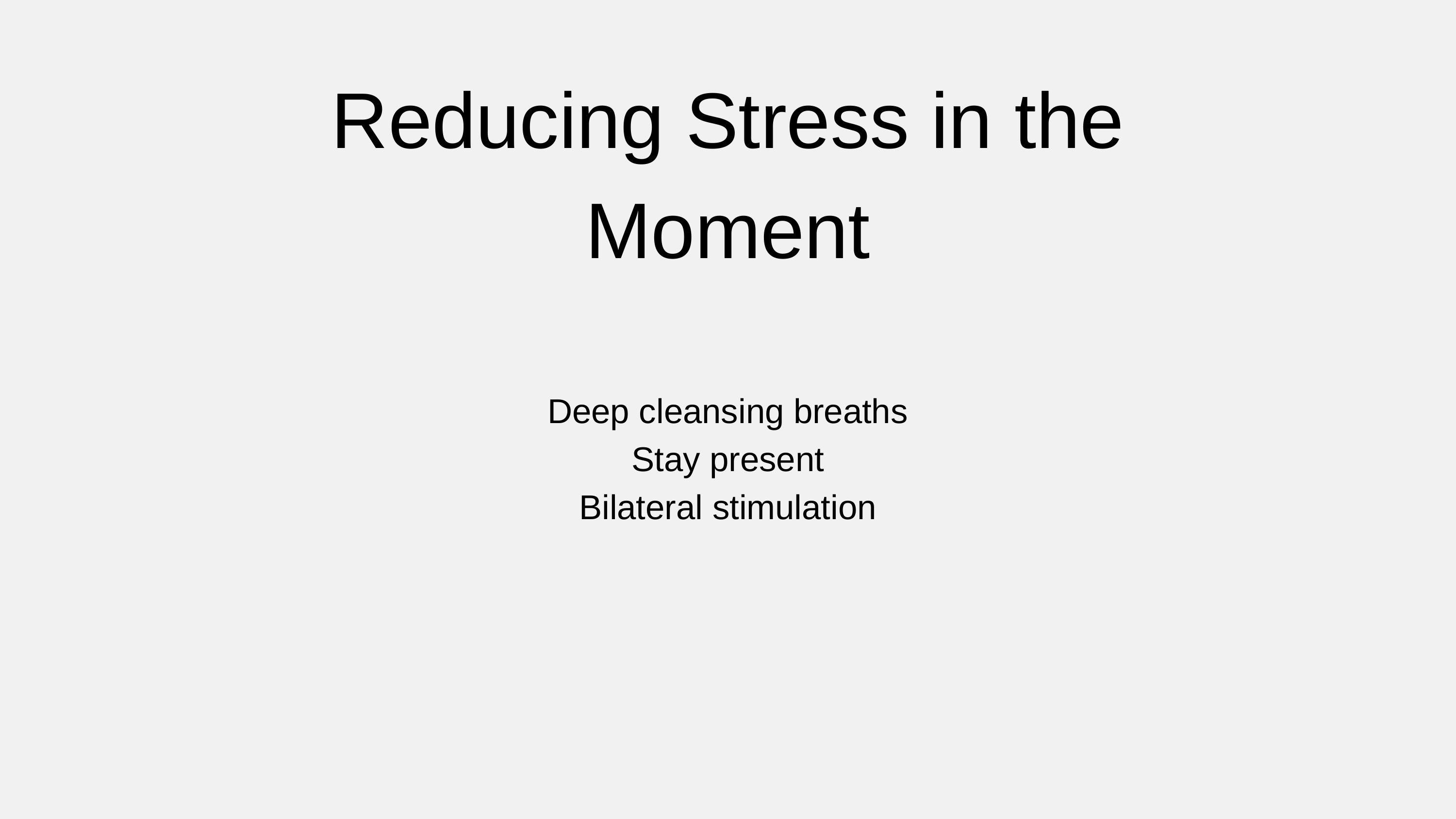

Reducing Stress in the Moment
Deep cleansing breaths
Stay present
Bilateral stimulation